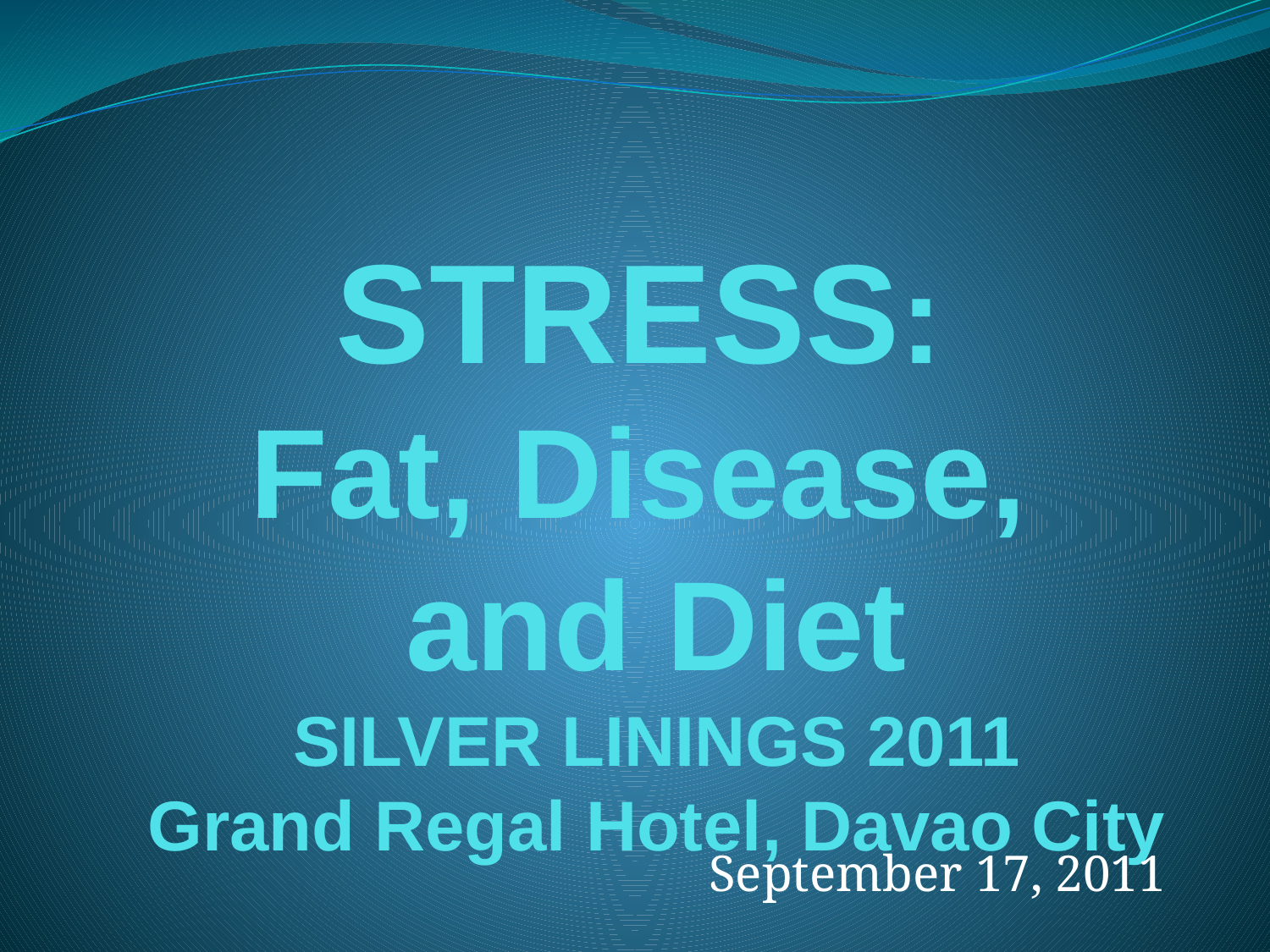

# STRESS: Fat, Disease, and Diet SILVER LININGS 2011 Grand Regal Hotel, Davao City
September 17, 2011